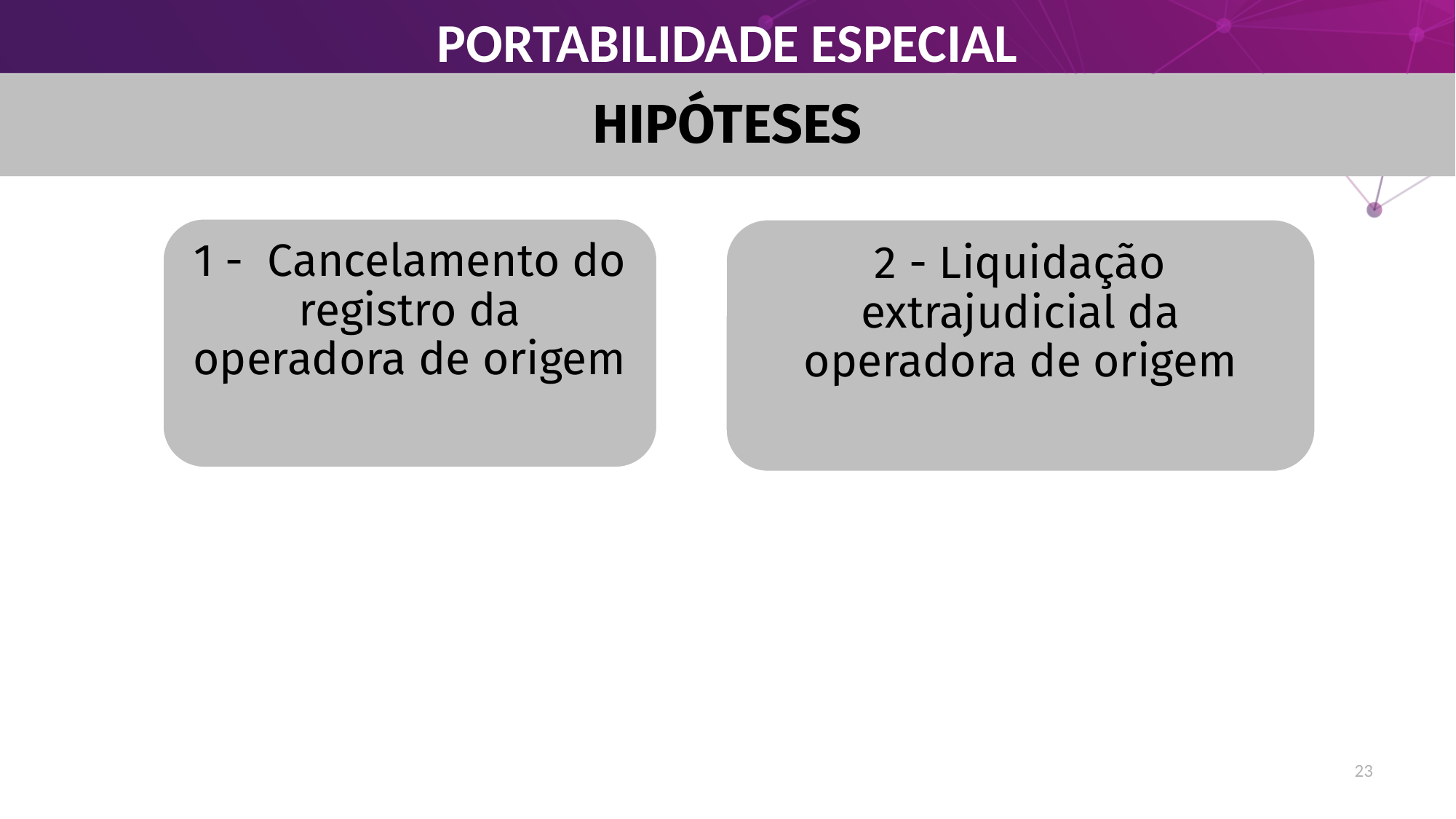

PORTABILIDADE ESPECIAL
# HIPÓTESES

1 -  Cancelamento do registro da operadora de origem

2 - Liquidação extrajudicial da operadora de origem

23